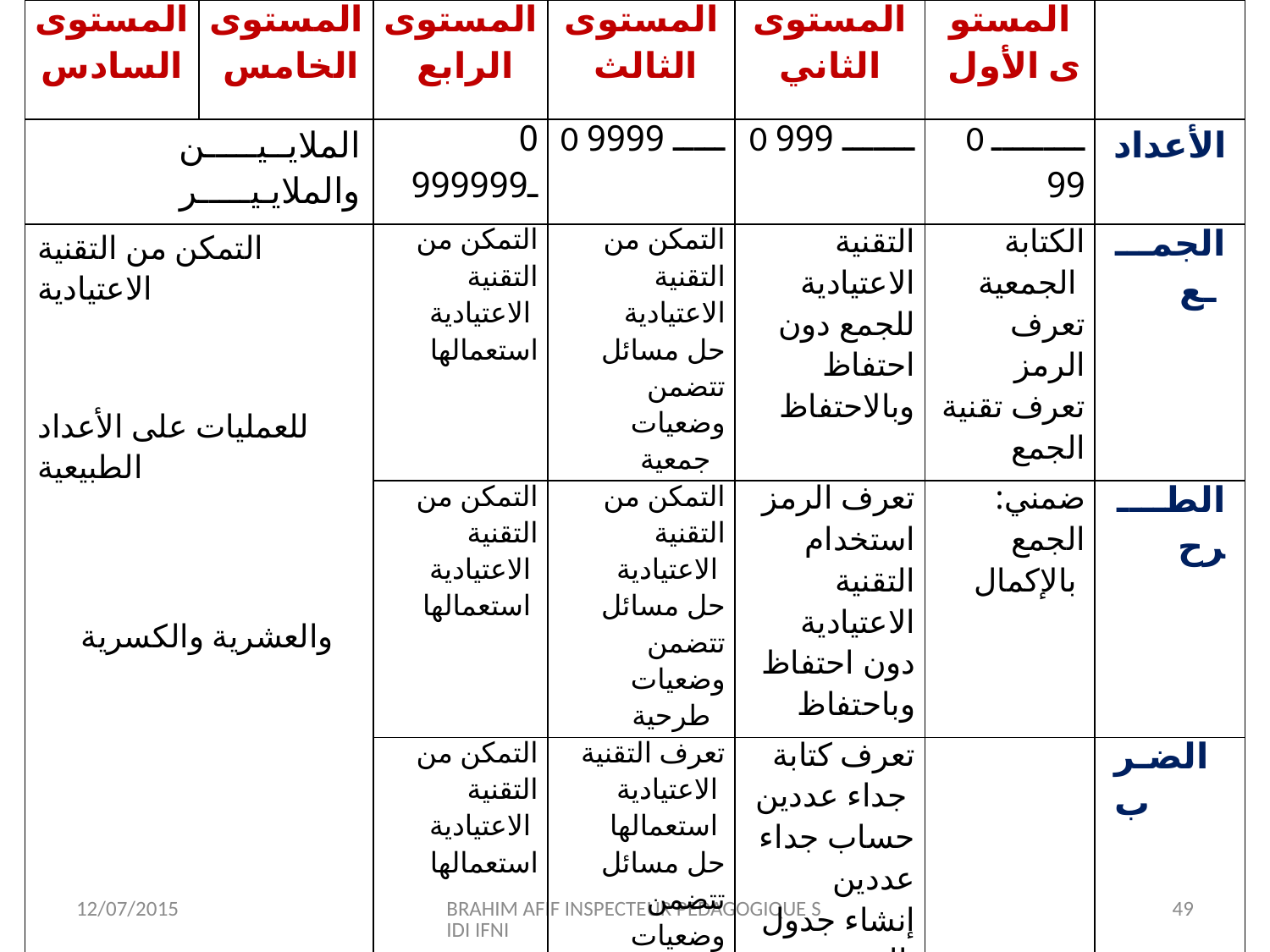

| المستوى السادس | المستوى الخامس | المستوى الرابع | المستوى الثالث | المستوى الثاني | المستوى الأول |  |
| --- | --- | --- | --- | --- | --- | --- |
| الملايــيـــــن والملايـيـــــر |  | 0 ـ999999 | 0 ـــــ 9999 | 0 ـــــــ 999 | 0 ـــــــــ 99 | الأعداد |
| التمكن من التقنية الاعتيادية للعمليات على الأعداد الطبيعية والعشرية والكسرية |  | التمكن من التقنية الاعتيادية استعمالها | التمكن من التقنية الاعتيادية حل مسائل تتضمن وضعيات جمعية | التقنية الاعتيادية للجمع دون احتفاظ وبالاحتفاظ | الكتابة الجمعية تعرف الرمز تعرف تقنية الجمع | الجمــــع |
|  |  | التمكن من التقنية الاعتيادية استعمالها | التمكن من التقنية الاعتيادية حل مسائل تتضمن وضعيات طرحية | تعرف الرمز استخدام التقنية الاعتيادية دون احتفاظ وباحتفاظ | ضمني: الجمع بالإكمال | الطــــرح |
|  |  | التمكن من التقنية الاعتيادية استعمالها | تعرف التقنية الاعتيادية استعمالها حل مسائل تتضمن وضعيات ضربية | تعرف كتابة جداء عددين حساب جداء عددين إنشاء جدول الضرب |  | الضـرب |
| تعرف مراحل التقنية الاعتيادية للقسمة تعرف القواسم | تعرف القسمة الإقليدية استعمالها في حل بعض المسائل | التعرف على التقنية الاعتيادية للقسمة حساب الخارج والباقي | التعرف على بعض الوضعيات المتعلقة بالقسمة | ضمني -توزيع الماء على كؤوس |  | القسمـــة |
12/07/2015
BRAHIM AFIF INSPECTEUR PEDAGOGIQUE SIDI IFNI
49